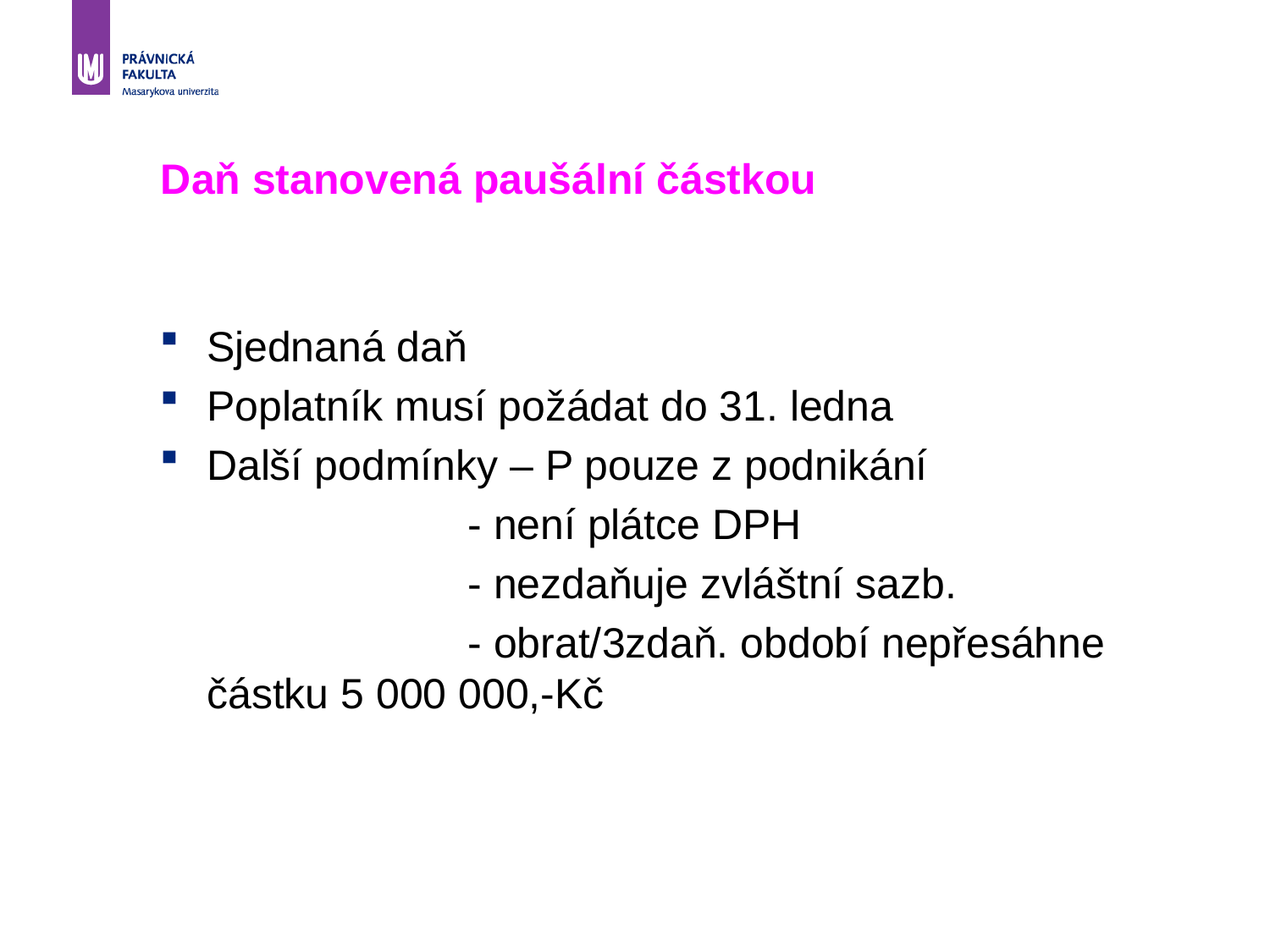

# Daň stanovená paušální částkou
Sjednaná daň
Poplatník musí požádat do 31. ledna
Další podmínky – P pouze z podnikání
                          - není plátce DPH
                          - nezdaňuje zvláštní sazb.
                          - obrat/3zdaň. období nepřesáhne  částku 5 000 000,-Kč